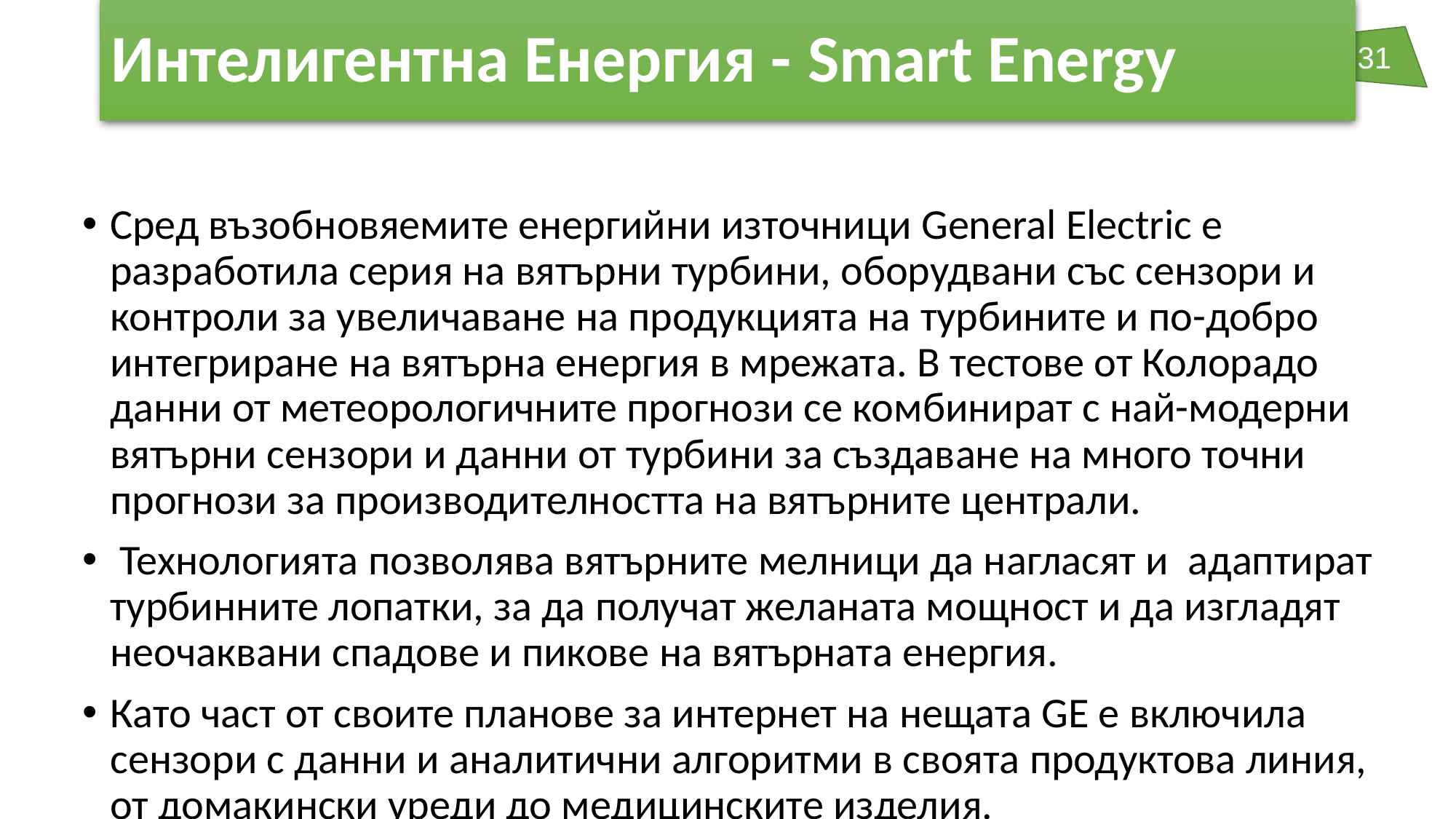

# Интелигентна Енергия - Smart Energy
Сред възобновяемите енергийни източници General Electric е разработила серия на вятърни турбини, оборудвани със сензори и контроли за увеличаване на продукцията на турбините и по-добро интегриране на вятърна енергия в мрежата. В тестове от Колорадо данни от метеорологичните прогнози се комбинират с най-модерни вятърни сензори и данни от турбини за създаване на много точни прогнози за производителността на вятърните централи.
 Технологията позволява вятърните мелници да нагласят и  адаптират турбинните лопатки, за да получат желаната мощност и да изгладят неочаквани спадове и пикове на вятърната енергия.
Като част от своите планове за интернет на нещата GE е включила сензори с данни и аналитични алгоритми в своята продуктова линия, от домакински уреди до медицинските изделия.